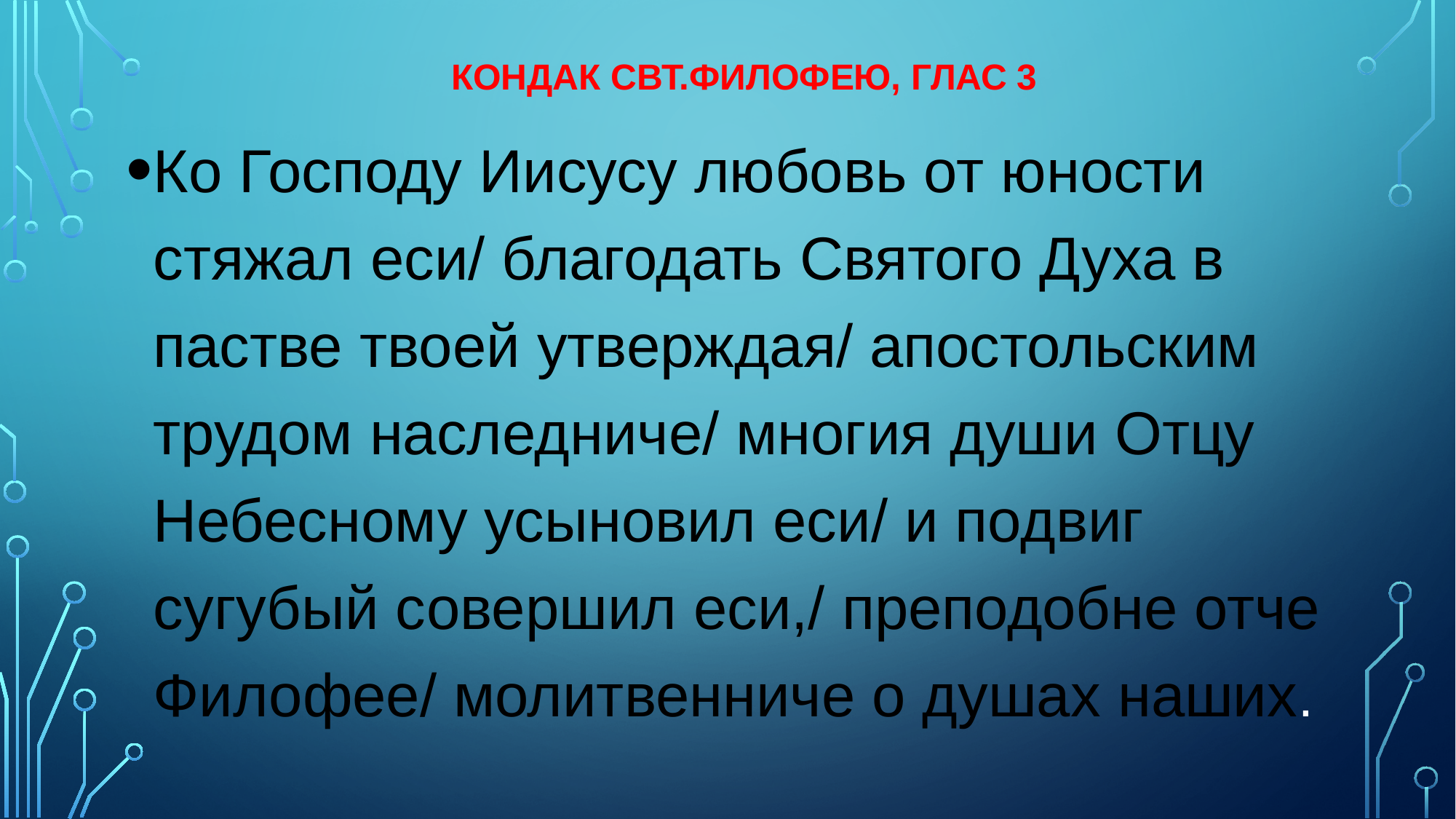

# Кондак свт.Филофею, глас 3
Ко Господу Иисусу любовь от юности стяжал еси/ благодать Святого Духа в пастве твоей утверждая/ апостольским трудом наследниче/ многия души Отцу Небесному усыновил еси/ и подвиг сугубый совершил еси,/ преподобне отче Филофее/ молитвенниче о душах наших.